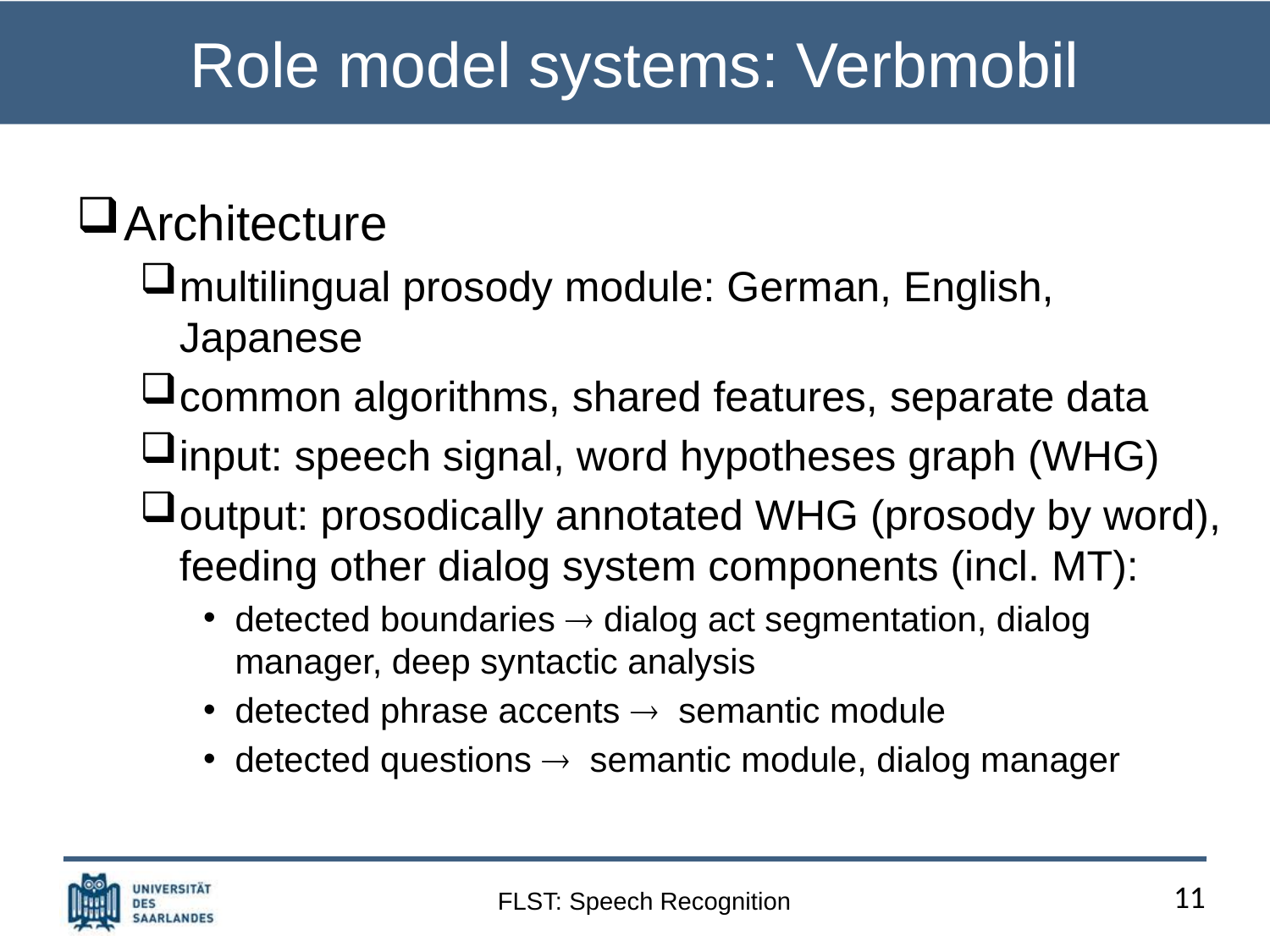

# Role model systems: Verbmobil
Architecture
multilingual prosody module: German, English, Japanese
common algorithms, shared features, separate data
input: speech signal, word hypotheses graph (WHG)
output: prosodically annotated WHG (prosody by word), feeding other dialog system components (incl. MT):
detected boundaries → dialog act segmentation, dialog manager, deep syntactic analysis
detected phrase accents →  semantic module
detected questions →  semantic module, dialog manager
11